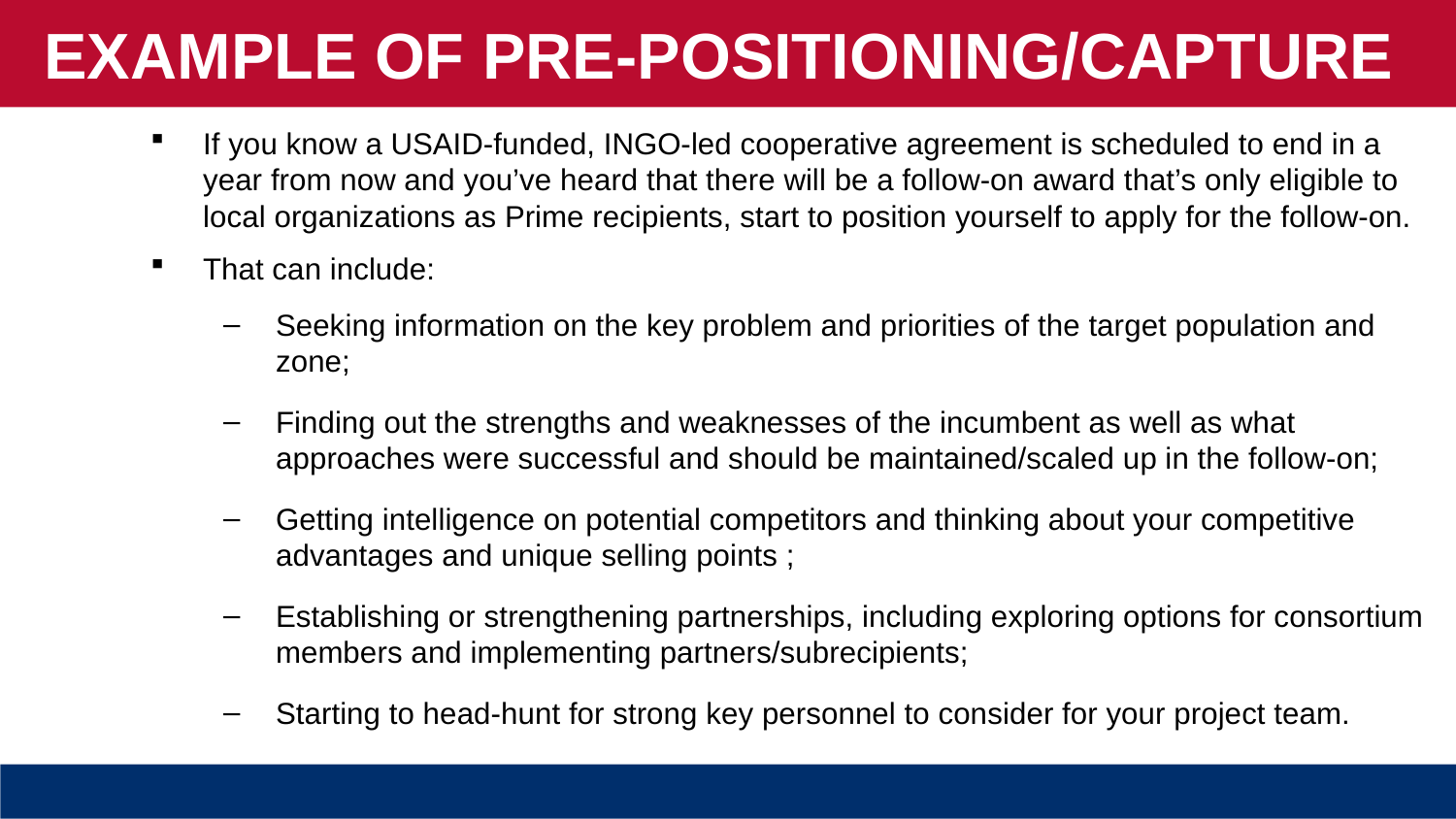

EXAMPLE OF PRE-POSITIONING/CAPTURE
If you know a USAID-funded, INGO-led cooperative agreement is scheduled to end in a year from now and you’ve heard that there will be a follow-on award that’s only eligible to local organizations as Prime recipients, start to position yourself to apply for the follow-on.
That can include:
Seeking information on the key problem and priorities of the target population and zone;
Finding out the strengths and weaknesses of the incumbent as well as what approaches were successful and should be maintained/scaled up in the follow-on;
Getting intelligence on potential competitors and thinking about your competitive advantages and unique selling points ;
Establishing or strengthening partnerships, including exploring options for consortium members and implementing partners/subrecipients;
Starting to head-hunt for strong key personnel to consider for your project team.